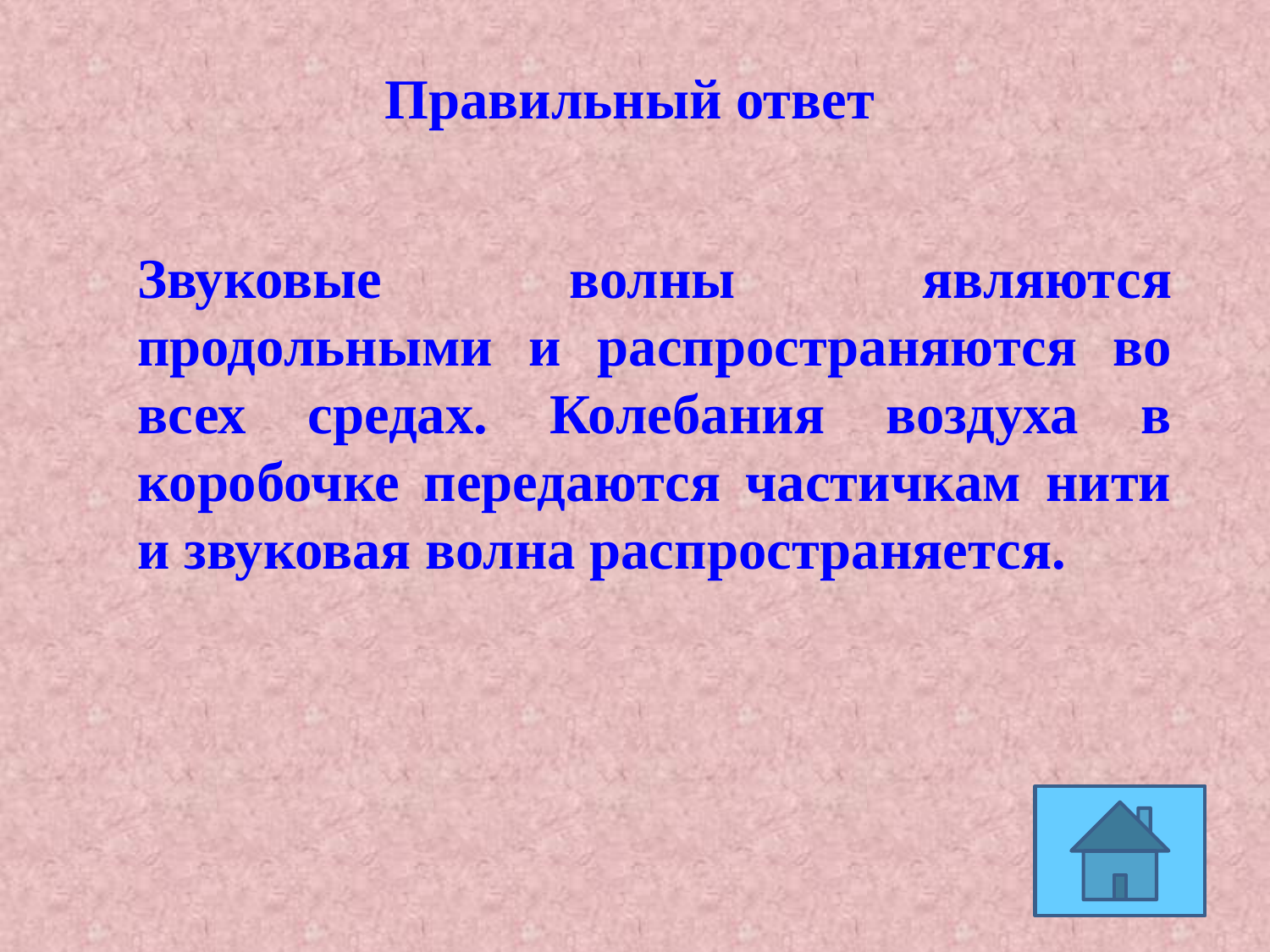

Правильный ответ
Звуковые волны являются продольными и распространяются во всех средах. Колебания воздуха в коробочке передаются частичкам нити и звуковая волна распространяется.